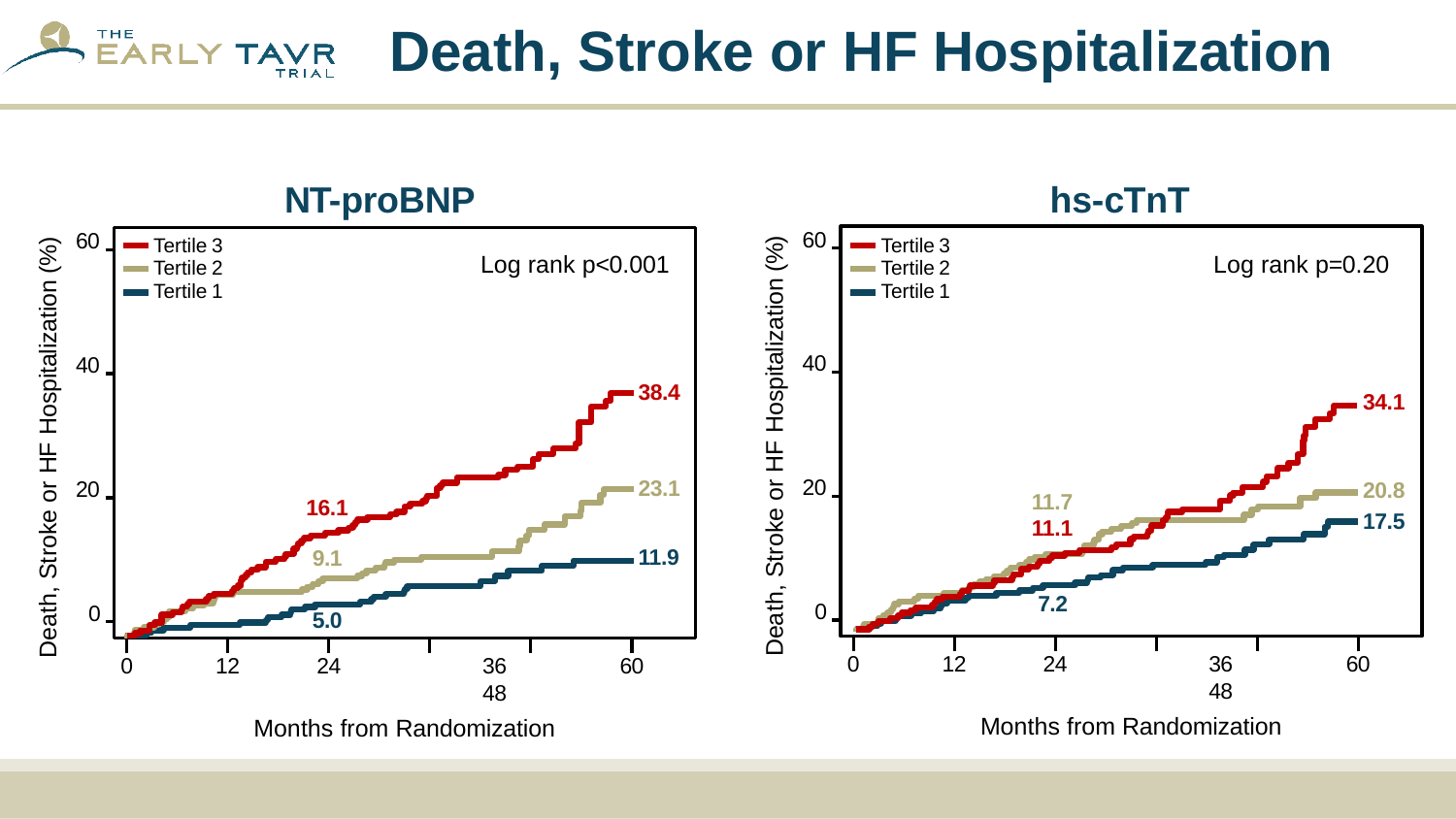

# Death, Stroke or HF Hospitalization
NT-proBNP
hs-cTnT
60
60

Tertile 3
Tertile 2
Tertile 1
Tertile 3
Tertile 2
Tertile 1
Death, Stroke or HF Hospitalization (%)
Death, Stroke or HF Hospitalization (%)

Log rank p<0.001
Log rank p=0.20

40
40
38.4
34.1

20.8
17.5
20
23.1
20
11.7
11.1
16.1
11.9
9.1

7.2
0
0
5.0

24	36	48
Months from Randomization
24	36	48
Months from Randomization
0
12
60
0
12
60